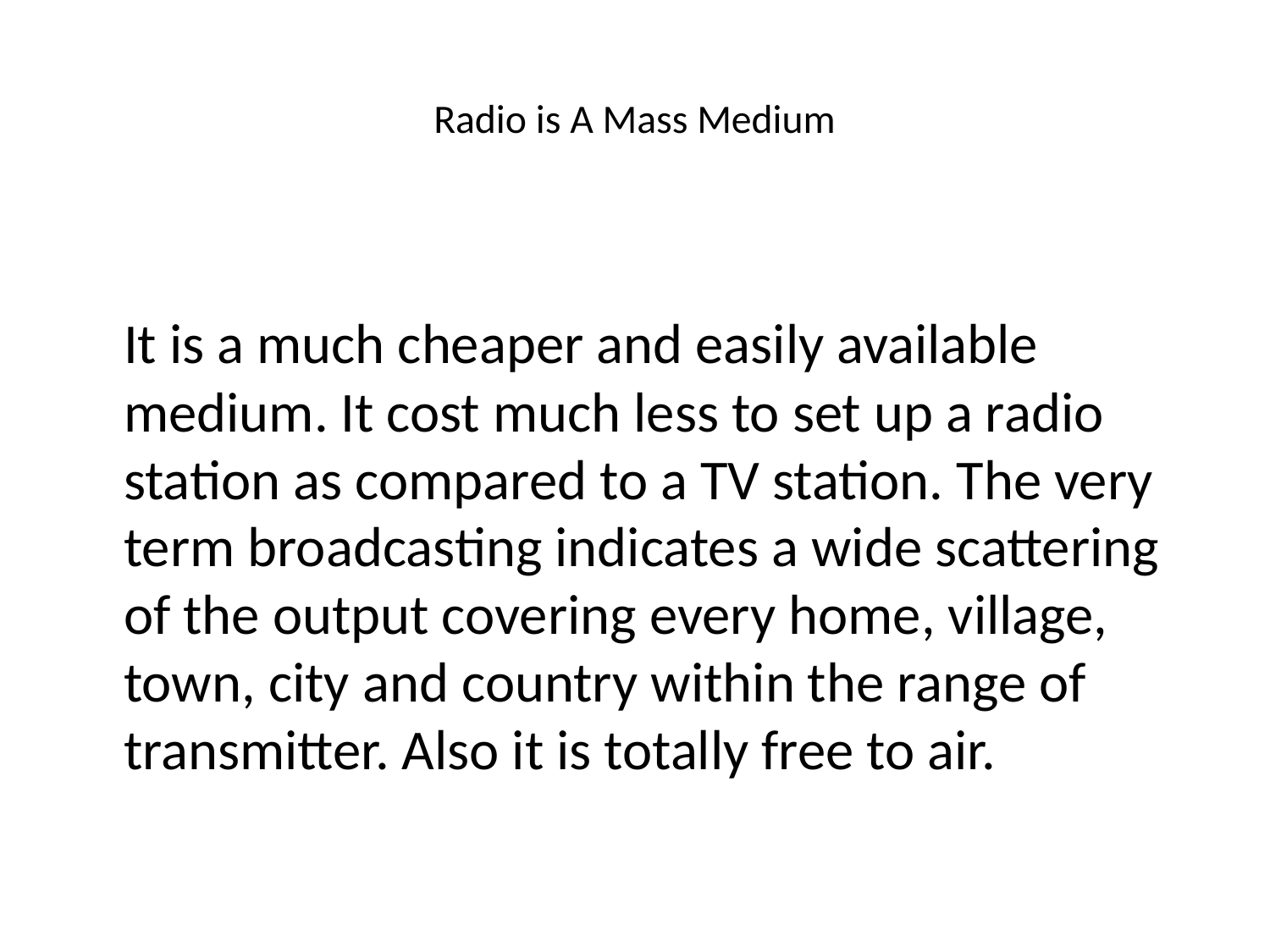

# Radio is A Mass Medium

	It is a much cheaper and easily available medium. It cost much less to set up a radio station as compared to a TV station. The very term broadcasting indicates a wide scattering of the output covering every home, village, town, city and country within the range of transmitter. Also it is totally free to air.